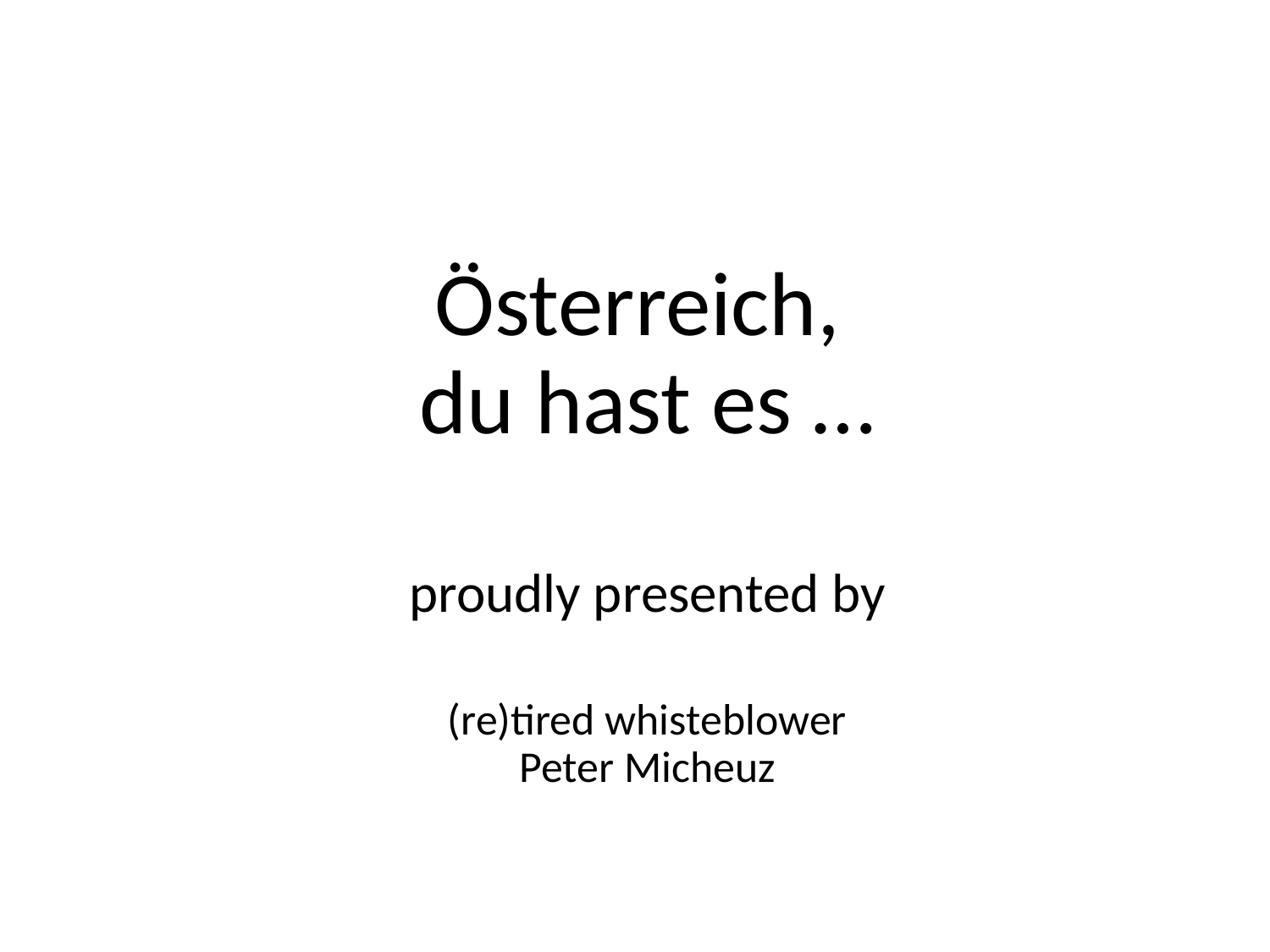

Österreich,
du hast es …
proudly presented by
(re)tired whisteblower
Peter Micheuz